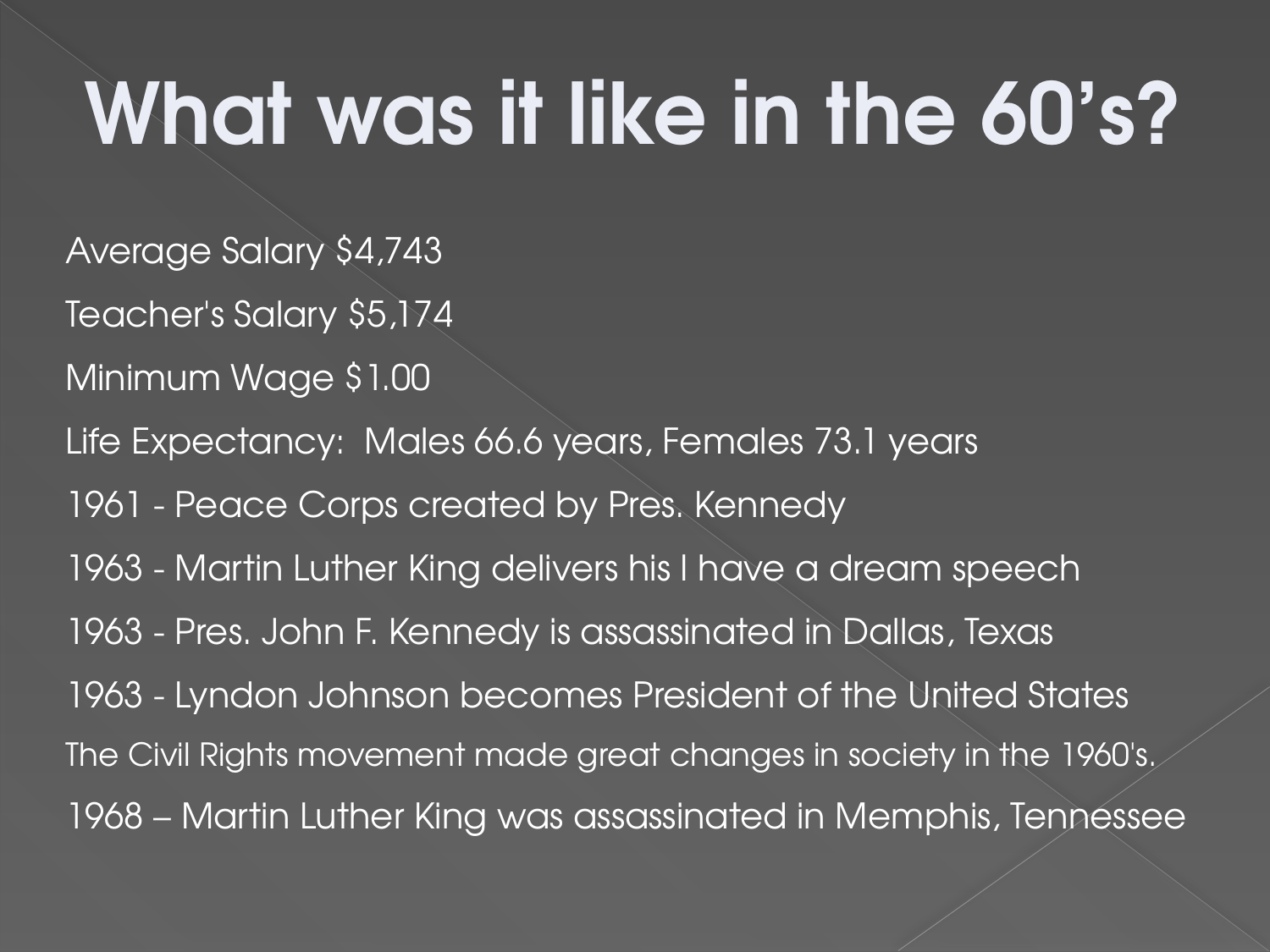

What was it like in the 60’s?
Average Salary $4,743
Teacher's Salary $5,174
Minimum Wage $1.00
Life Expectancy:  Males 66.6 years, Females 73.1 years
1961 - Peace Corps created by Pres. Kennedy
1963 - Martin Luther King delivers his I have a dream speech
1963 - Pres. John F. Kennedy is assassinated in Dallas, Texas
1963 - Lyndon Johnson becomes President of the United States
The Civil Rights movement made great changes in society in the 1960's.
1968 – Martin Luther King was assassinated in Memphis, Tennessee